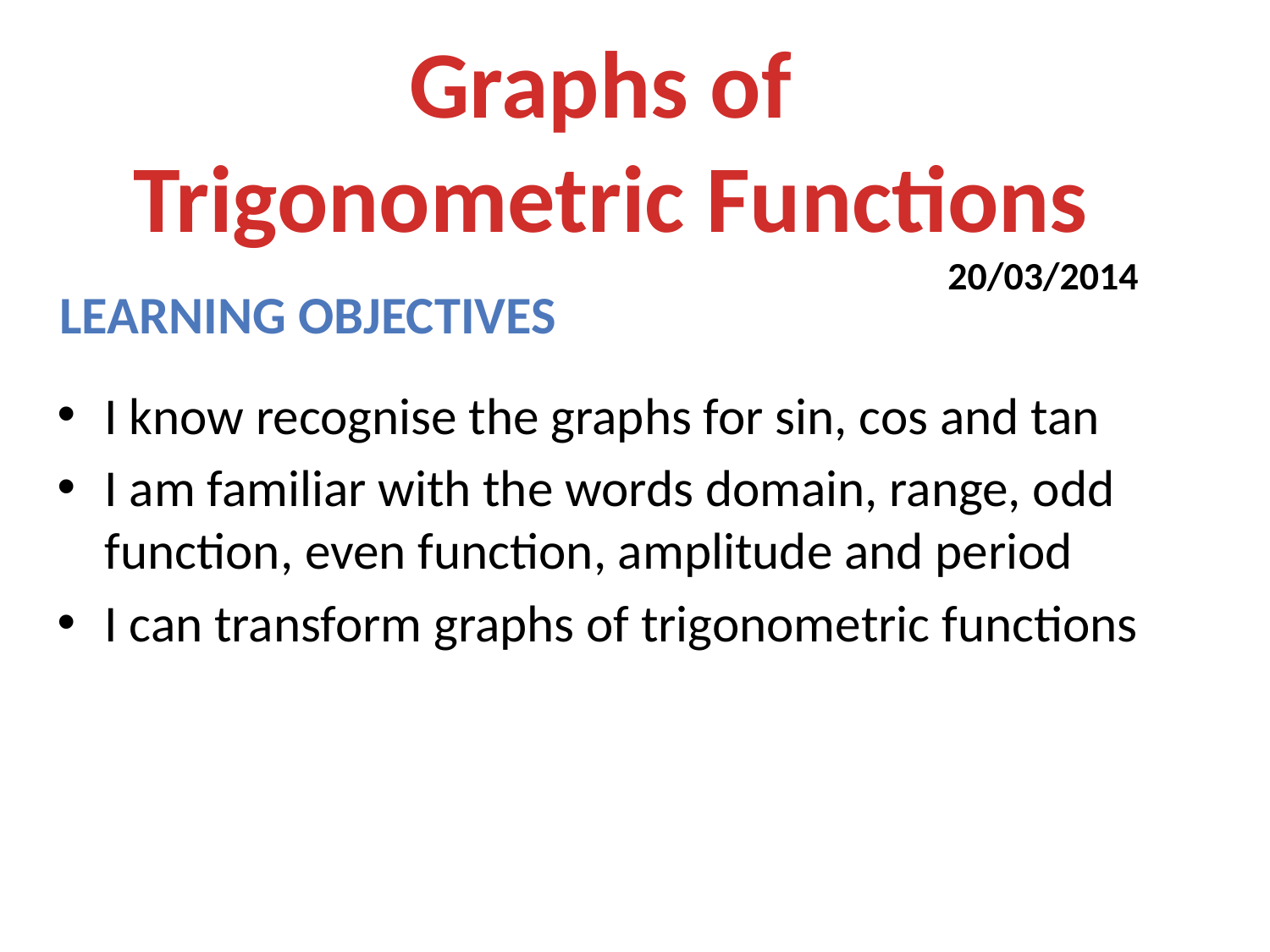

Graphs of
Trigonometric Functions
20/03/2014
Learning objectives
I know recognise the graphs for sin, cos and tan
I am familiar with the words domain, range, odd function, even function, amplitude and period
I can transform graphs of trigonometric functions